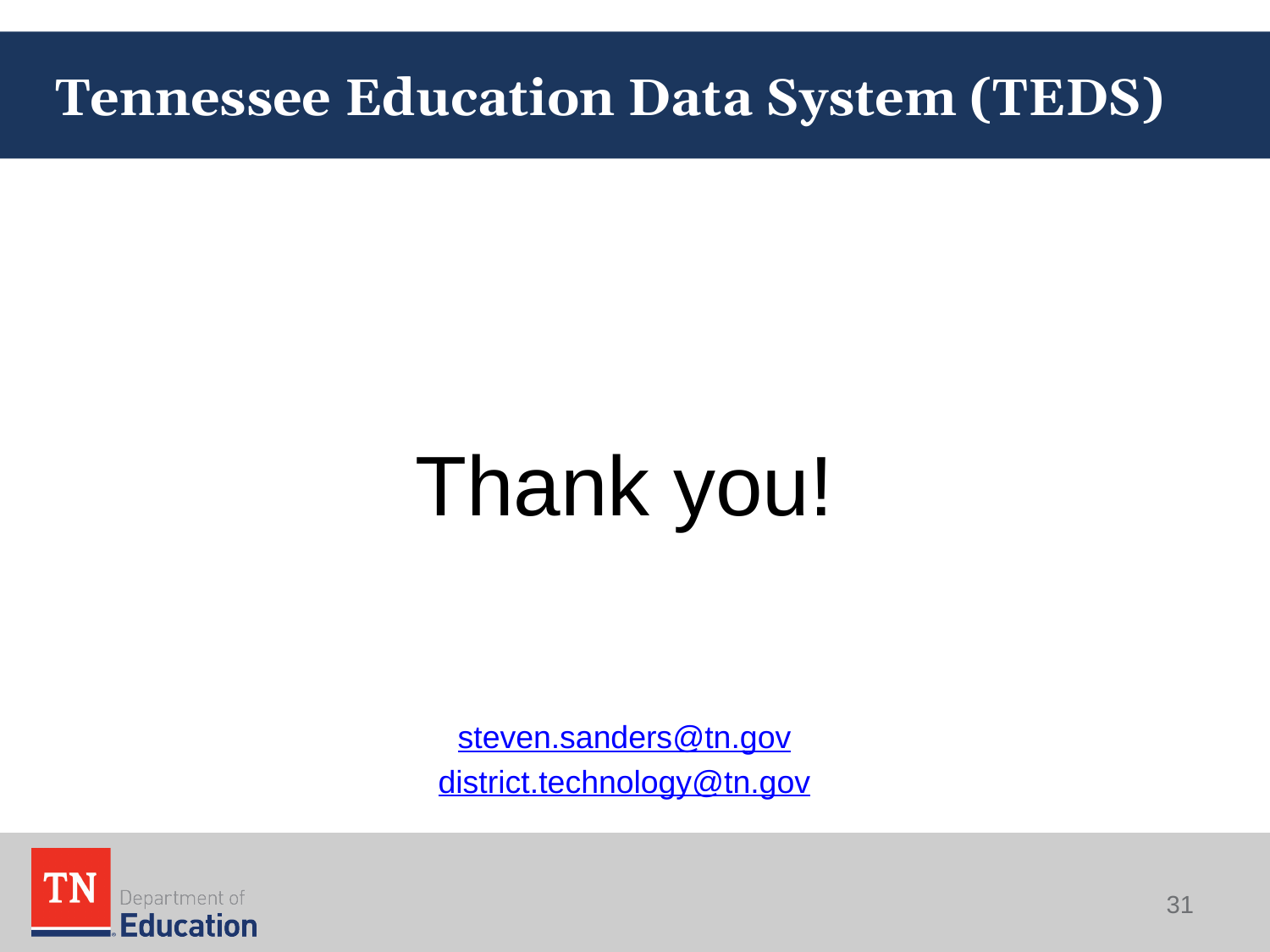

# Tennessee Education Data System (TEDS)

Thank you!

steven.sanders@tn.gov
district.technology@tn.gov

31